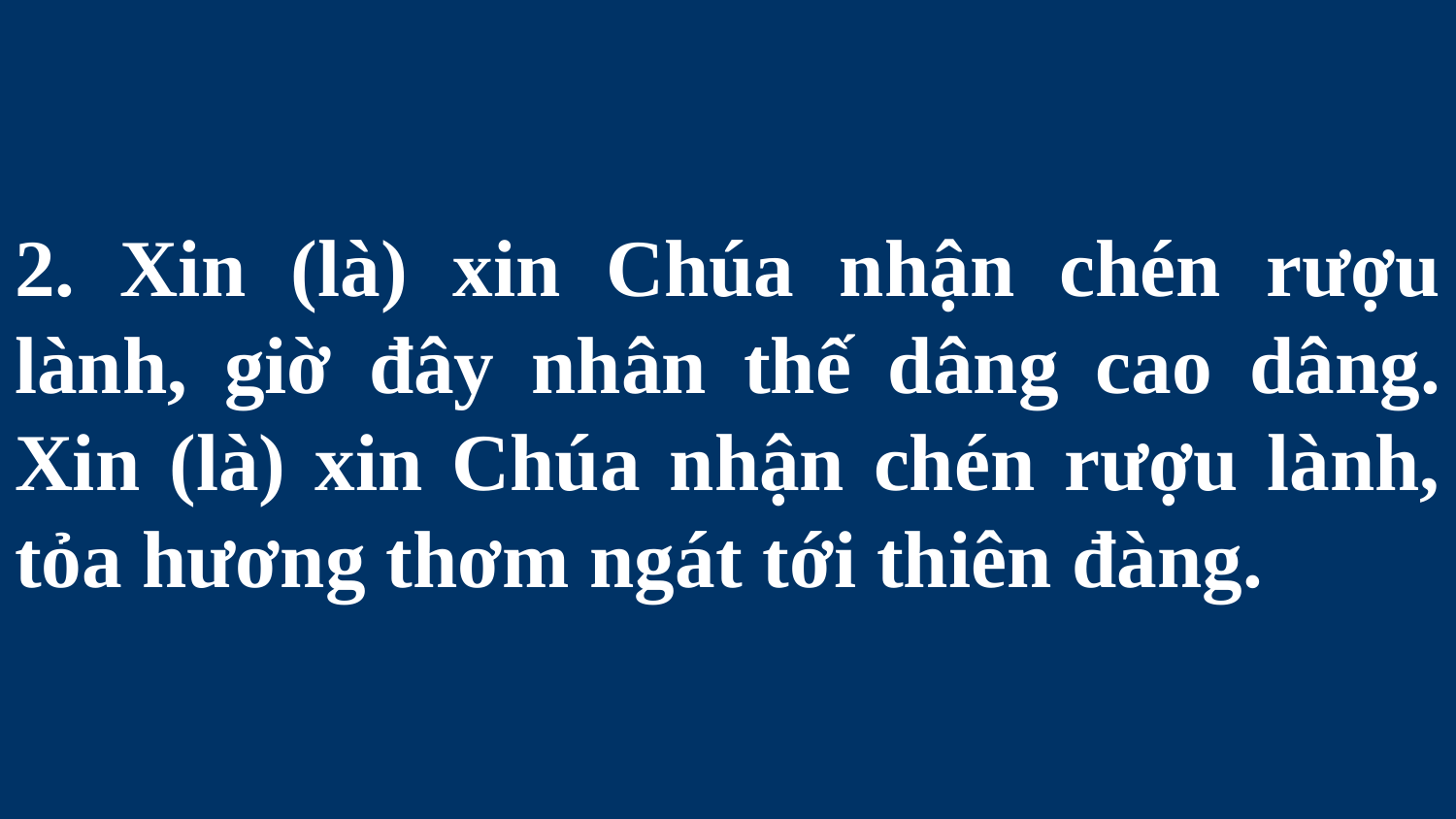

# 2. Xin (là) xin Chúa nhận chén rượu lành, giờ đây nhân thế dâng cao dâng. Xin (là) xin Chúa nhận chén rượu lành, tỏa hương thơm ngát tới thiên đàng.